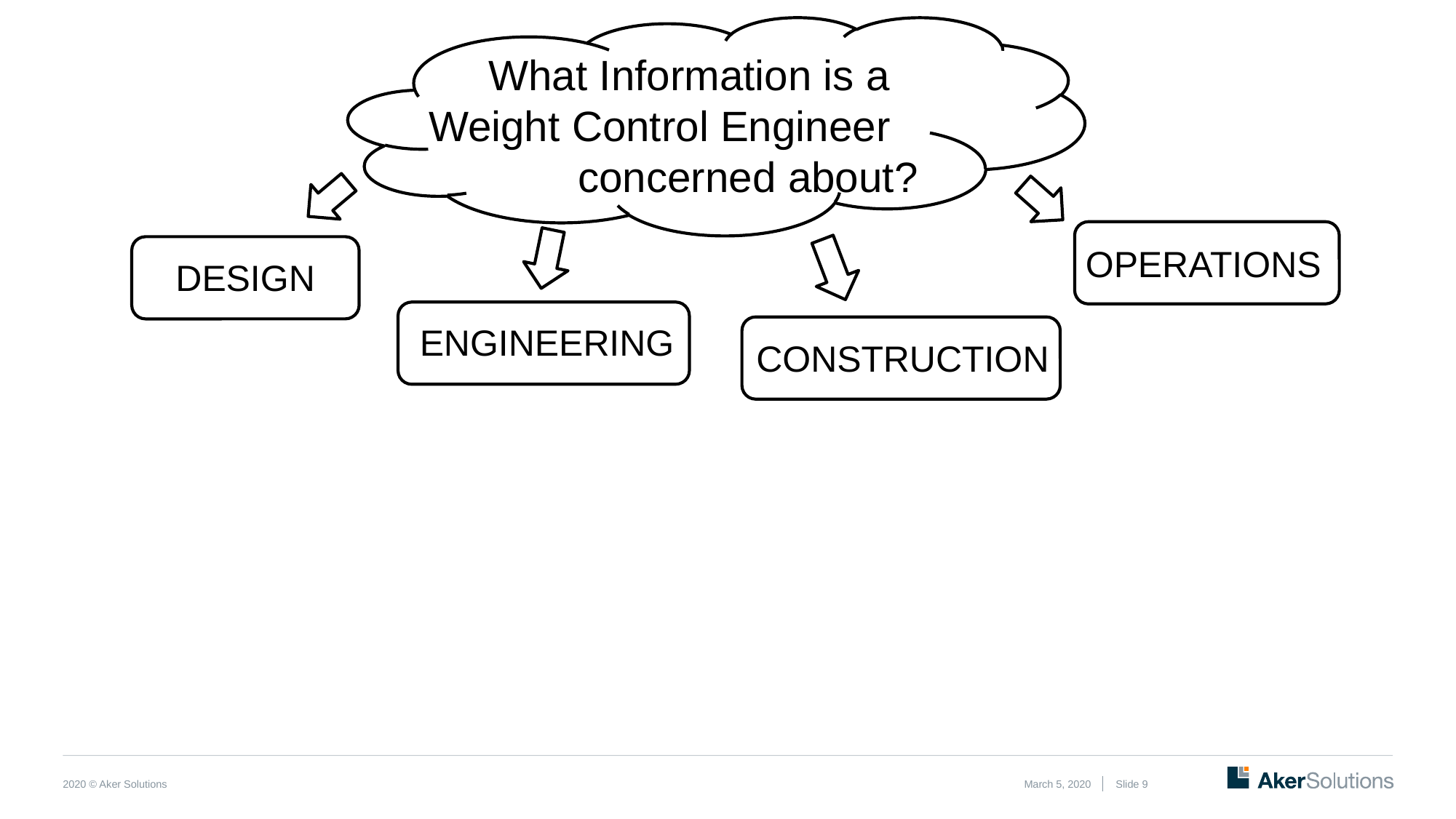

What Information is a Weight Control Engineer                concerned about?

OPERATIONS

DESIGN

ENGINEERING
CONSTRUCTION
March 5, 2020
Slide 9